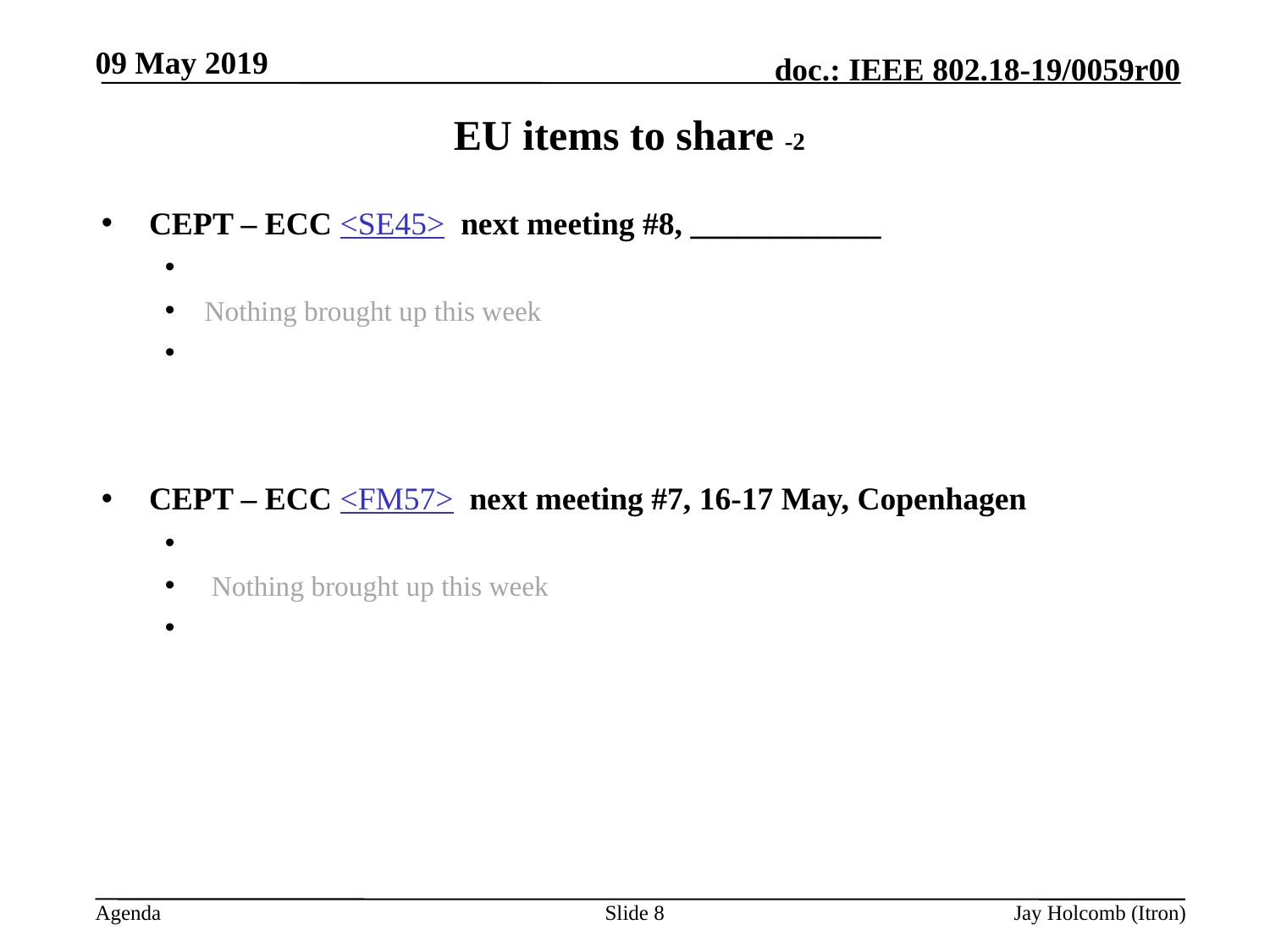

09 May 2019
# EU items to share -2

CEPT – ECC <SE45>  next meeting #8, ____________

Nothing brought up this week

CEPT – ECC <FM57>  next meeting #7, 16-17 May, Copenhagen

 Nothing brought up this week

Slide 8
Jay Holcomb (Itron)